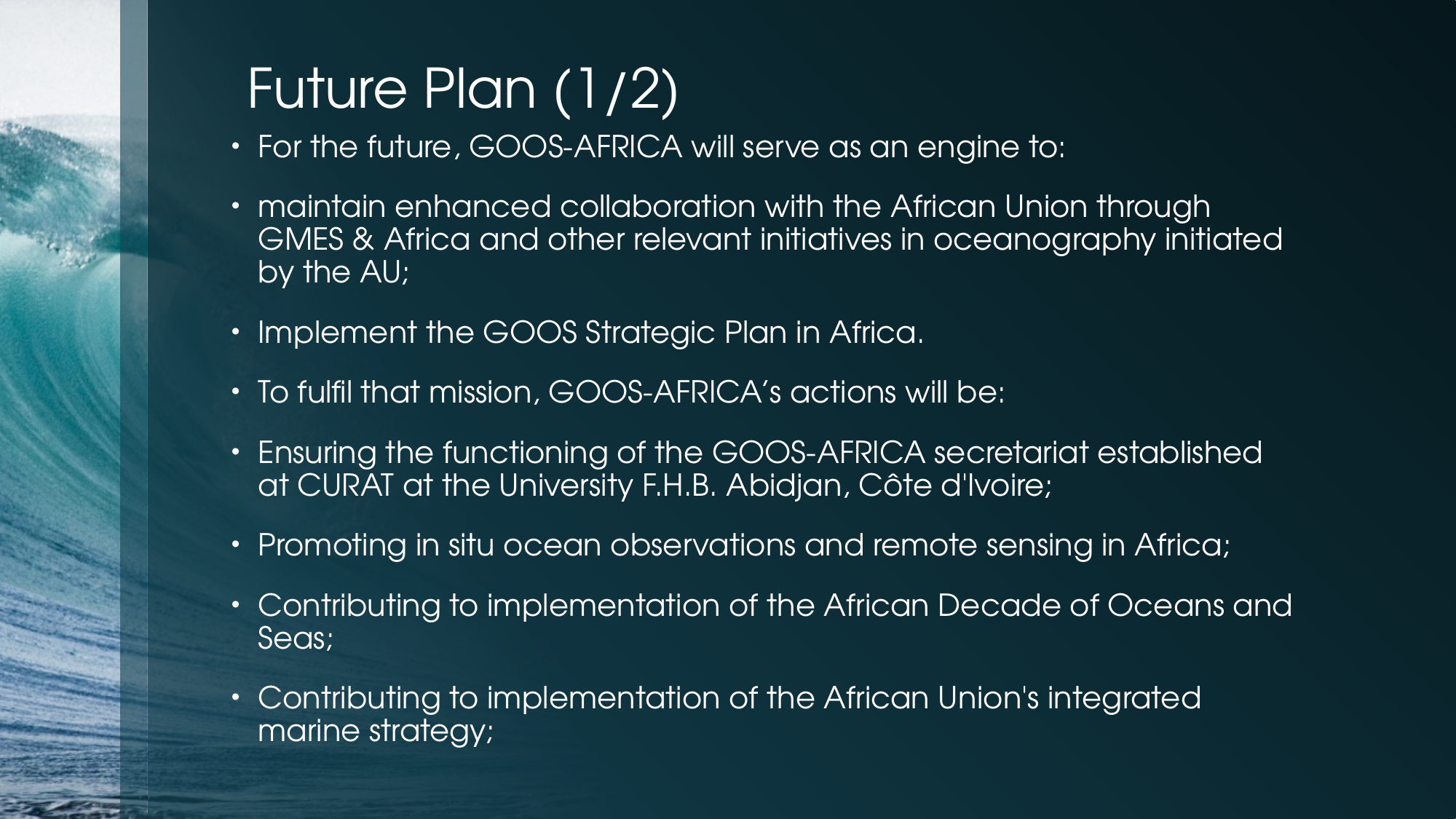

# Future Plan (1/2)
For the future, GOOS-AFRICA will serve as an engine to:
maintain enhanced collaboration with the African Union through GMES & Africa and other relevant initiatives in oceanography initiated by the AU;
Implement the GOOS Strategic Plan in Africa.
To fulfil that mission, GOOS-AFRICA’s actions will be:
Ensuring the functioning of the GOOS-AFRICA secretariat established at CURAT at the University F.H.B. Abidjan, Côte d'Ivoire;
Promoting in situ ocean observations and remote sensing in Africa;
Contributing to implementation of the African Decade of Oceans and Seas;
Contributing to implementation of the African Union's integrated marine strategy;